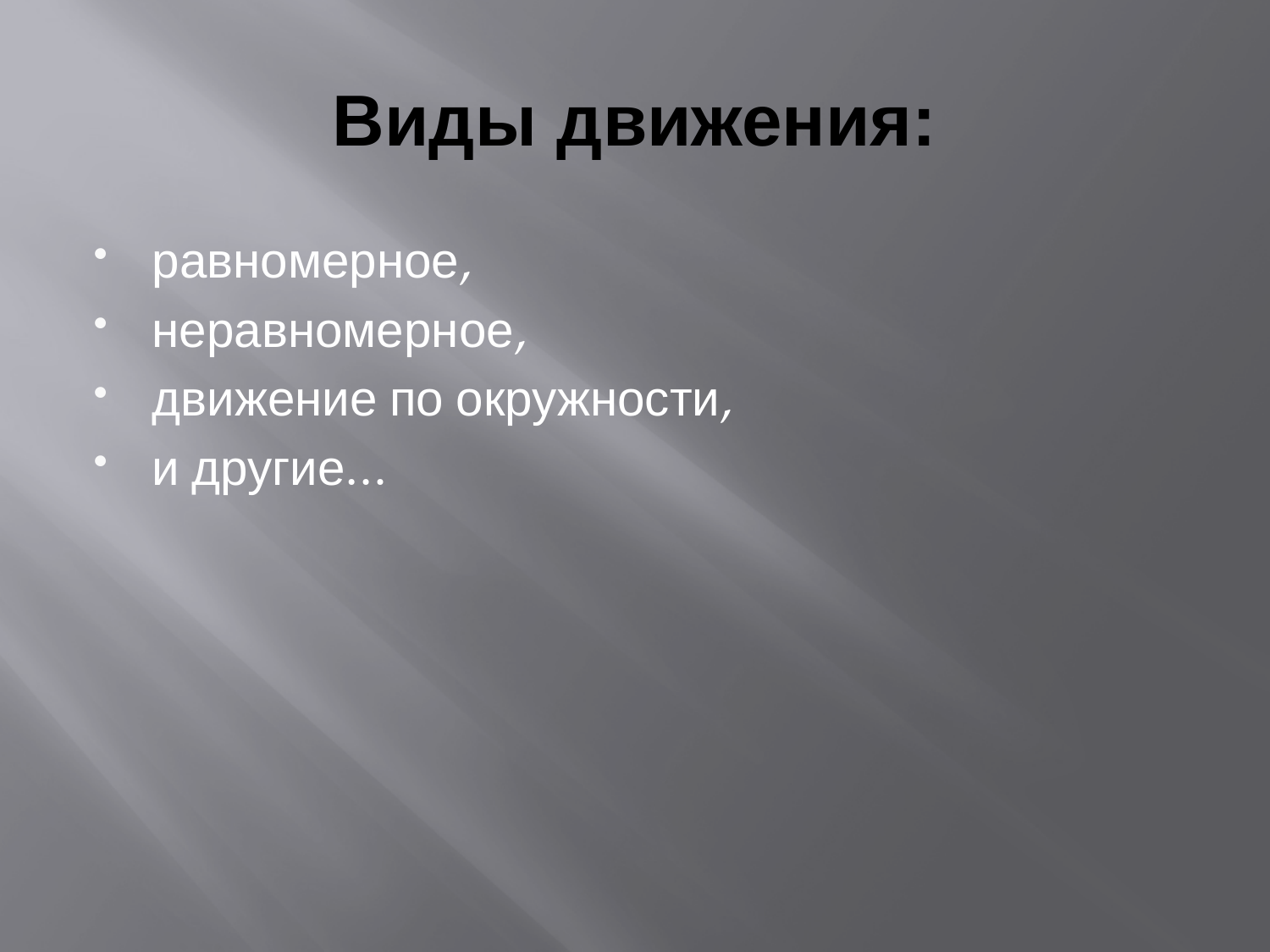

# Виды движения:
равномерное,
неравномерное,
движение по окружности,
и другие…